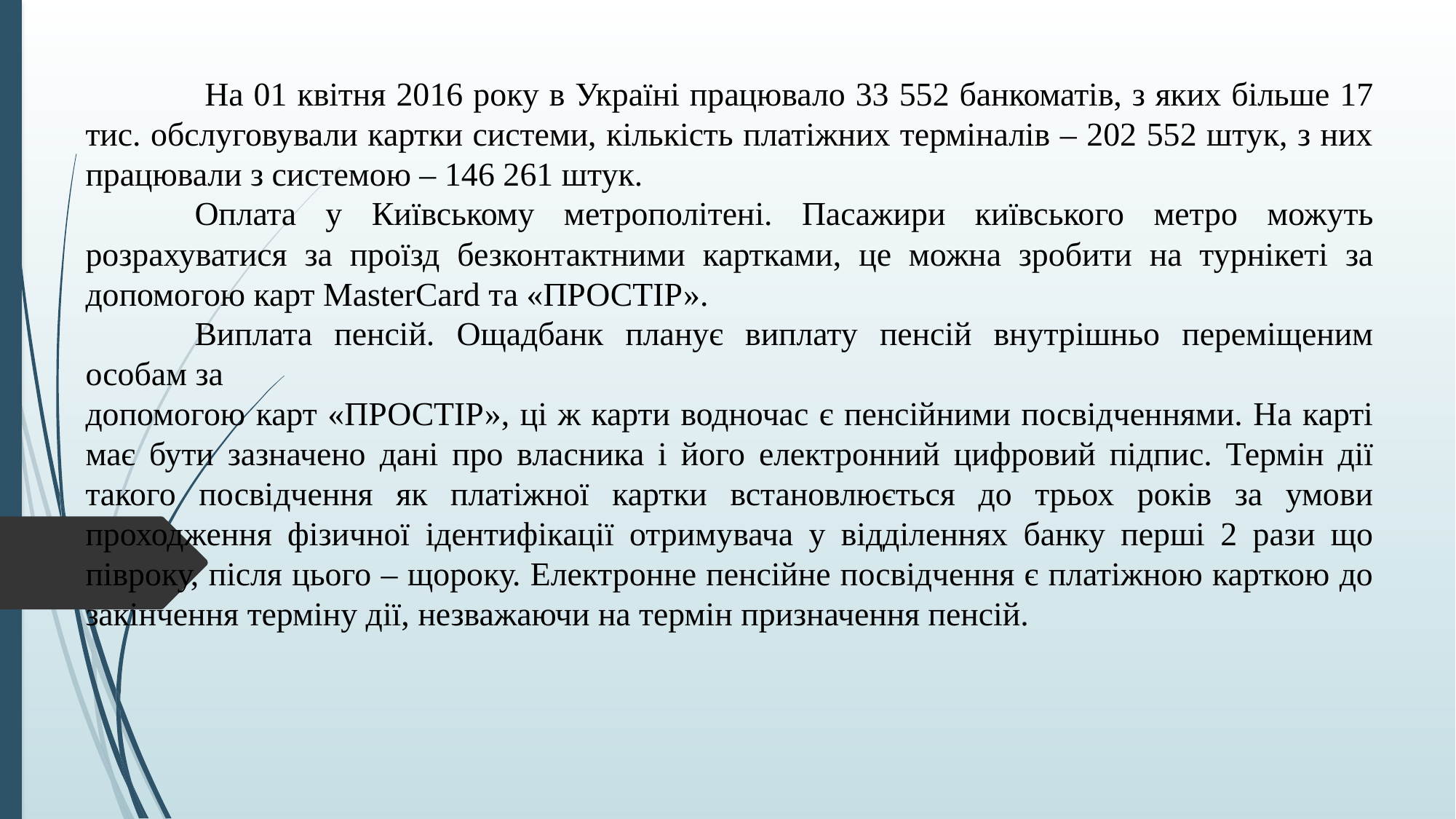

На 01 квітня 2016 року в Україні працювало 33 552 банкоматів, з яких більше 17 тис. обслуговували картки системи, кількість платіжних терміналів – 202 552 штук, з них працювали з системою – 146 261 штук.
	Оплата у Київському метрополітені. Пасажири київського метро можуть розрахуватися за проїзд безконтактними картками, це можна зробити на турнікеті за допомогою карт MasterCard та «ПРОСТІР».
	Виплата пенсій. Ощадбанк планує виплату пенсій внутрішньо переміщеним особам за
допомогою карт «ПРОСТІР», ці ж карти водночас є пенсійними посвідченнями. На карті має бути зазначено дані про власника і його електронний цифровий підпис. Термін дії такого посвідчення як платіжної картки встановлюється до трьох років за умови проходження фізичної ідентифікації отримувача у відділеннях банку перші 2 рази що півроку, після цього – щороку. Електронне пенсійне посвідчення є платіжною карткою до закінчення терміну дії, незважаючи на термін призначення пенсій.